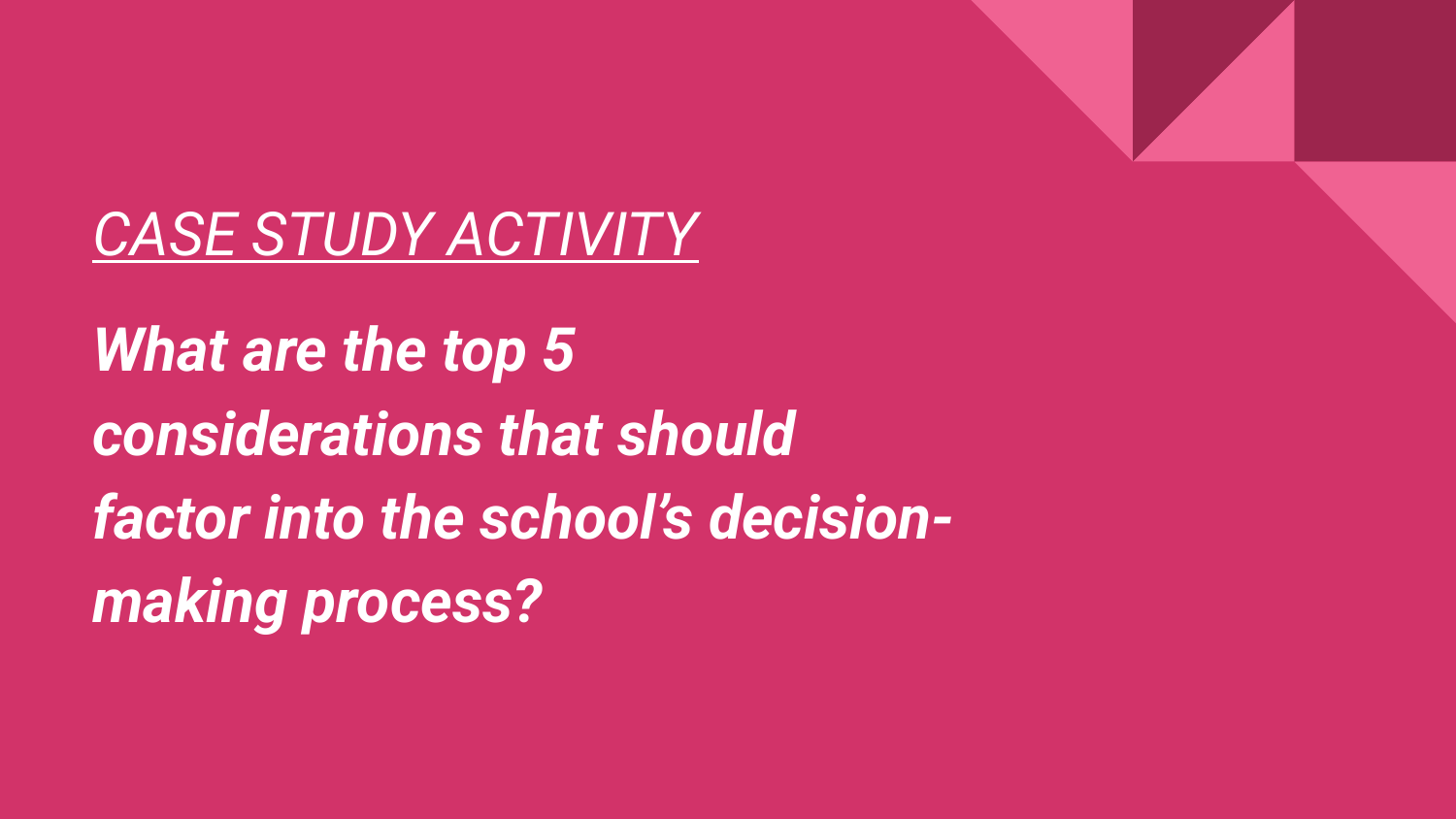

# CASE STUDY ACTIVITY
What are the top 5 considerations that should factor into the school’s decision-making process?